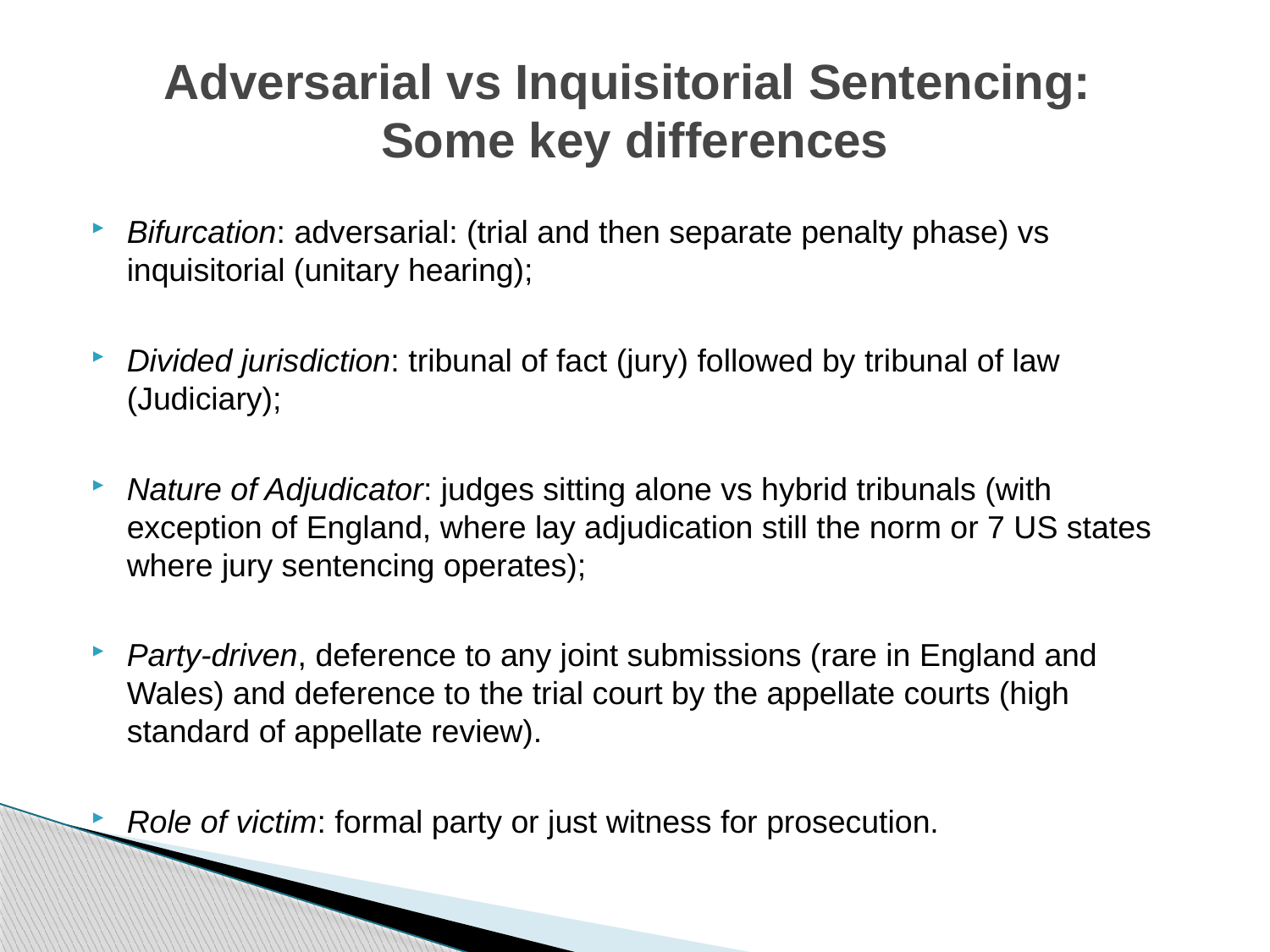

# Adversarial vs Inquisitorial Sentencing: Some key differences
Bifurcation: adversarial: (trial and then separate penalty phase) vs inquisitorial (unitary hearing);

Divided jurisdiction: tribunal of fact (jury) followed by tribunal of law (Judiciary);

Nature of Adjudicator: judges sitting alone vs hybrid tribunals (with exception of England, where lay adjudication still the norm or 7 US states where jury sentencing operates);

Party-driven, deference to any joint submissions (rare in England and Wales) and deference to the trial court by the appellate courts (high standard of appellate review).

Role of victim: formal party or just witness for prosecution.